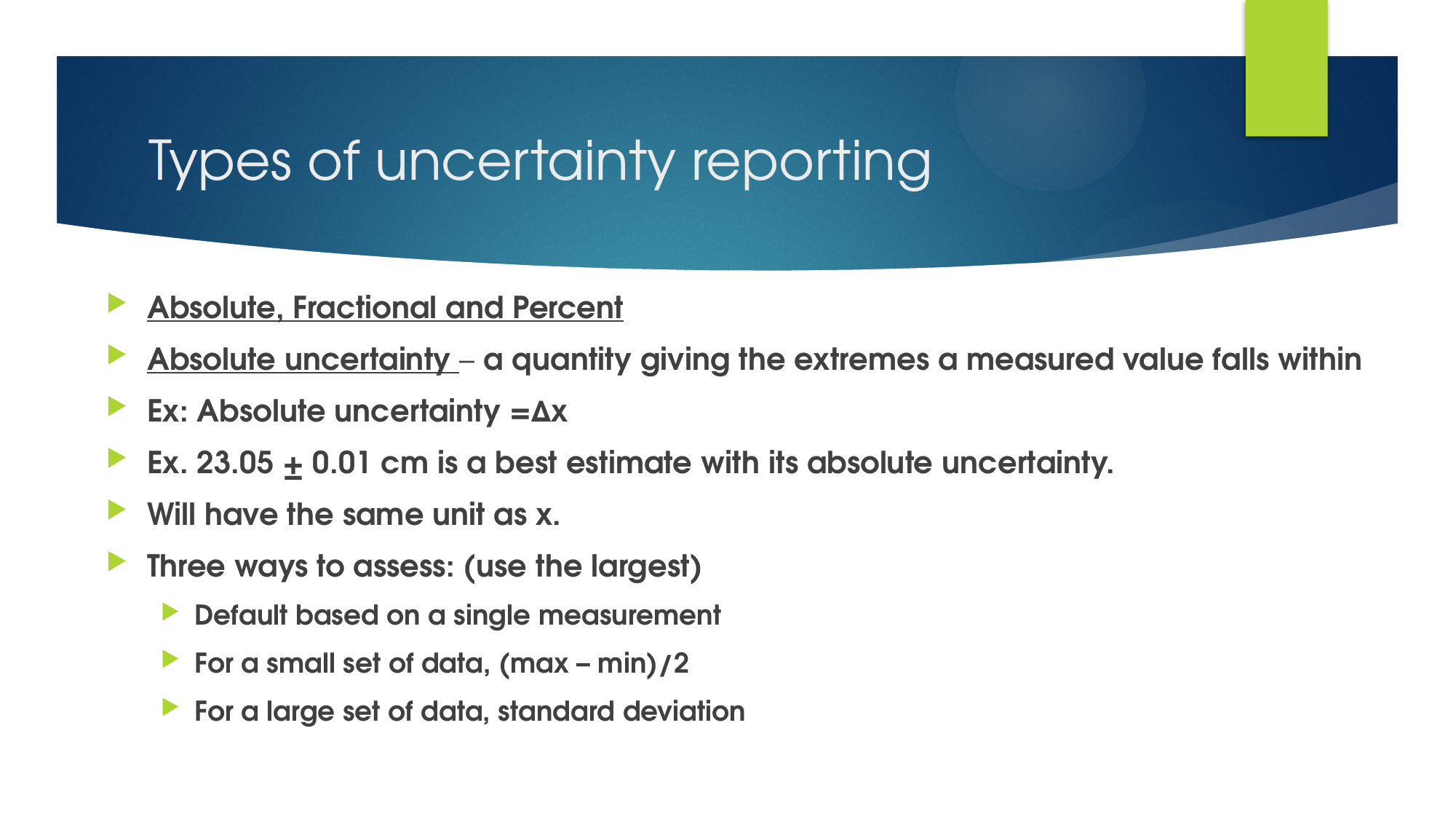

# Types of uncertainty reporting
Absolute, Fractional and Percent
Absolute uncertainty – a quantity giving the extremes a measured value falls within
Ex: Absolute uncertainty =∆x
Ex. 23.05 ± 0.01 cm is a best estimate with its absolute uncertainty.
Will have the same unit as x.
Three ways to assess: (use the largest)
Default based on a single measurement
For a small set of data, (max – min)/2
For a large set of data, standard deviation